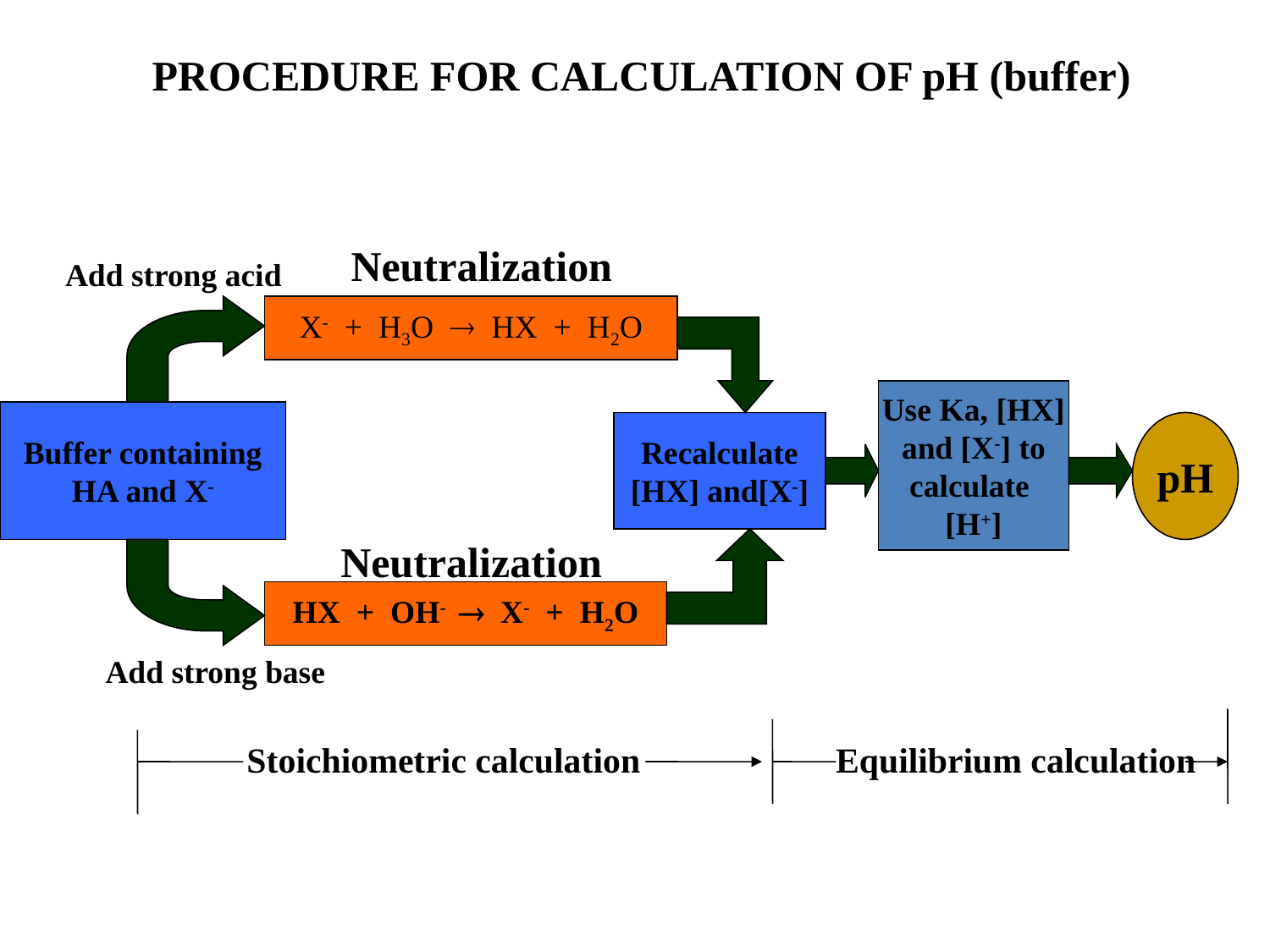

PROCEDURE FOR CALCULATION OF pH (buffer)
Neutralization
Add strong acid

X-  +  H3O  →  HX  +  H2O

Use Ka, [HX]
and [X-] to
calculate
[H+]
Buffer containing
HA and X-
Recalculate
[HX] and[X-]
pH

Neutralization

HX  +  OH-  →  X-  +  H2O
Add strong base

               Stoichiometric calculation                      Equilibrium calculation